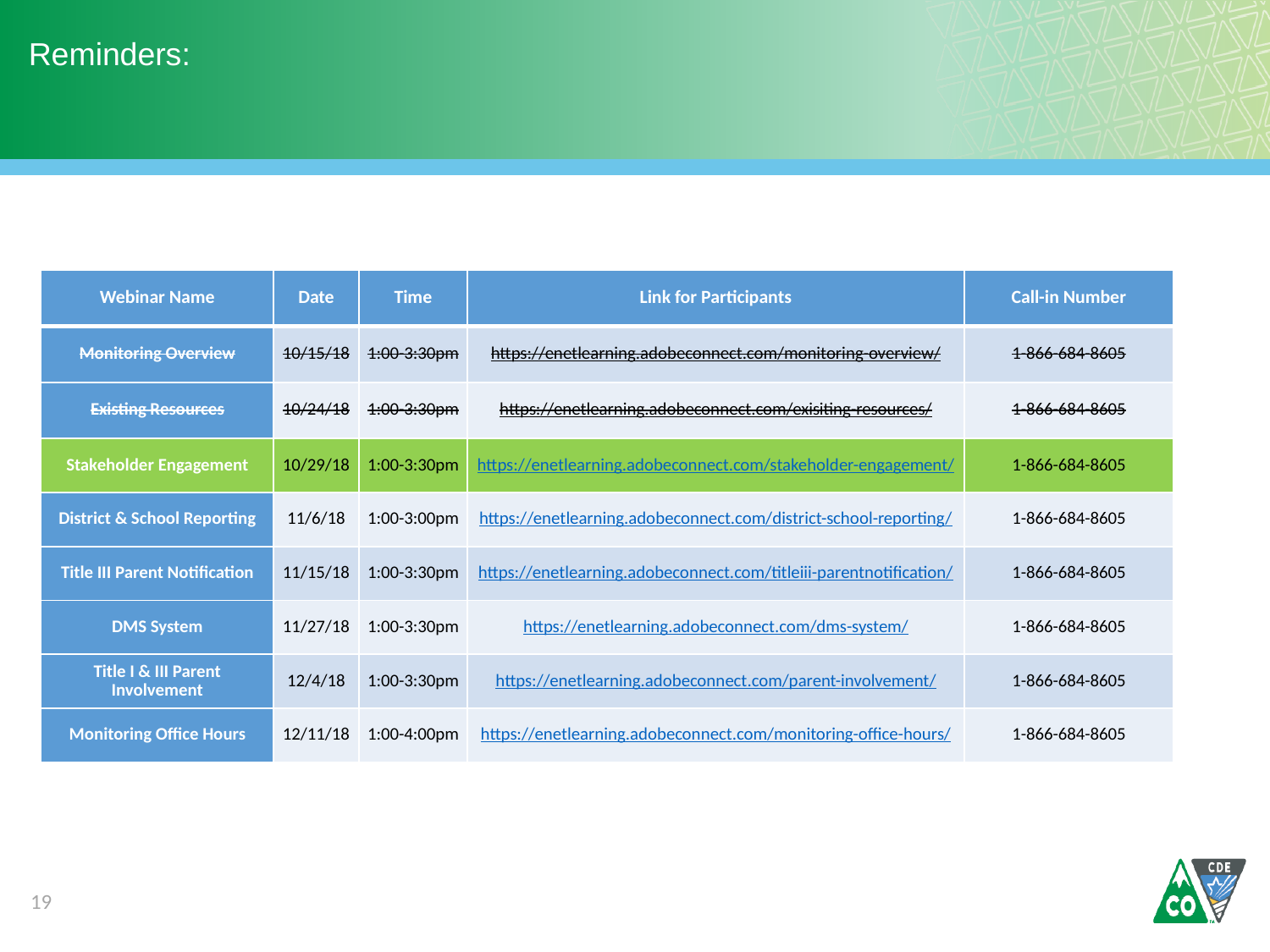

# Reminders:
| Webinar Name | Date | Time | Link for Participants | Call-in Number |
| --- | --- | --- | --- | --- |
| Monitoring Overview | 10/15/18 | 1:00-3:30pm | https://enetlearning.adobeconnect.com/monitoring-overview/ | 1-866-684-8605 |
| Existing Resources | 10/24/18 | 1:00-3:30pm | https://enetlearning.adobeconnect.com/exisiting-resources/ | 1-866-684-8605 |
| Stakeholder Engagement | 10/29/18 | 1:00-3:30pm | https://enetlearning.adobeconnect.com/stakeholder-engagement/ | 1-866-684-8605 |
| District & School Reporting | 11/6/18 | 1:00-3:00pm | https://enetlearning.adobeconnect.com/district-school-reporting/ | 1-866-684-8605 |
| Title III Parent Notification | 11/15/18 | 1:00-3:30pm | https://enetlearning.adobeconnect.com/titleiii-parentnotification/ | 1-866-684-8605 |
| DMS System | 11/27/18 | 1:00-3:30pm | https://enetlearning.adobeconnect.com/dms-system/ | 1-866-684-8605 |
| Title I & III Parent Involvement | 12/4/18 | 1:00-3:30pm | https://enetlearning.adobeconnect.com/parent-involvement/ | 1-866-684-8605 |
| Monitoring Office Hours | 12/11/18 | 1:00-4:00pm | https://enetlearning.adobeconnect.com/monitoring-office-hours/ | 1-866-684-8605 |
19